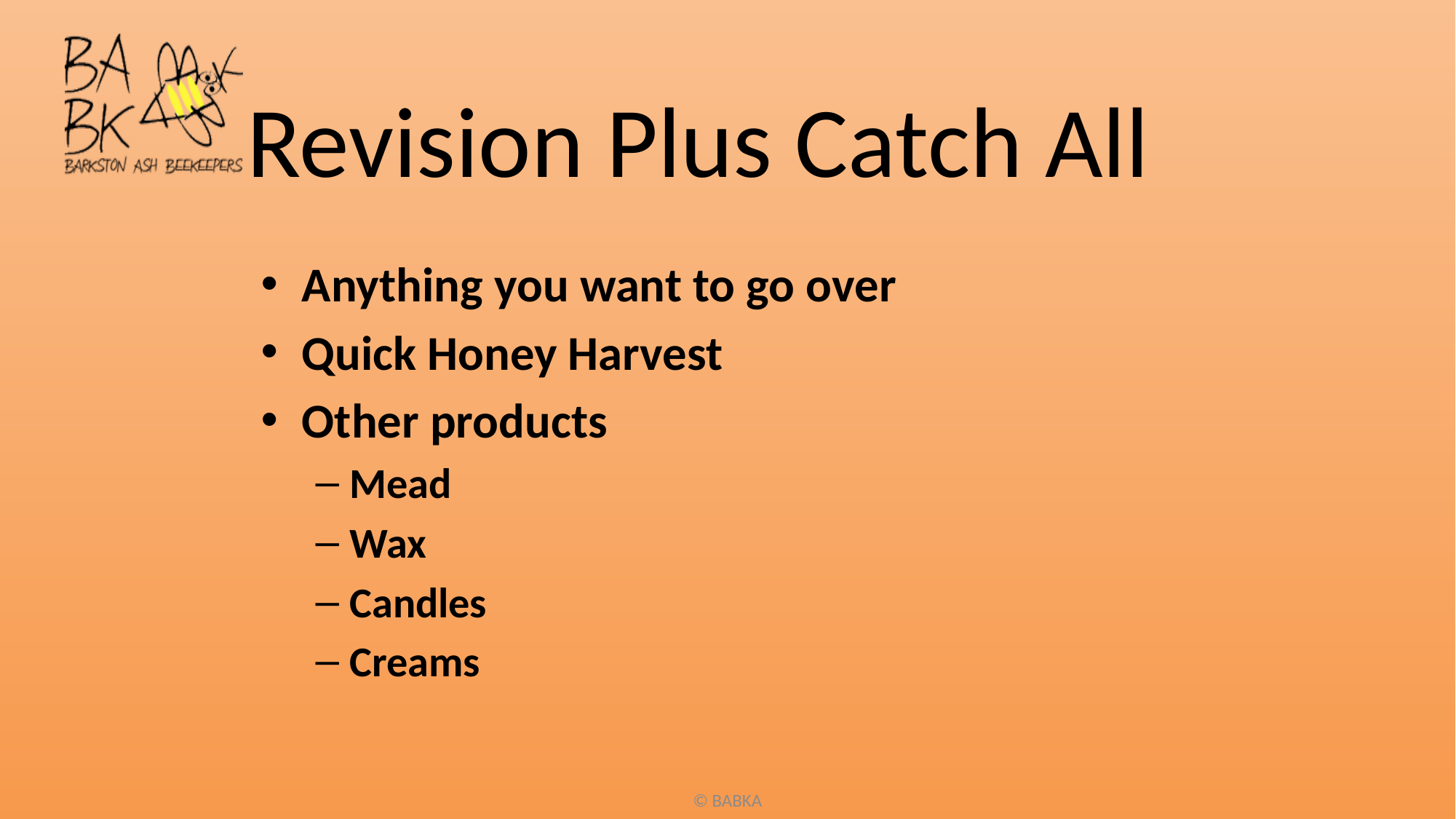

# Revision Plus Catch All
Anything you want to go over
Quick Honey Harvest
Other products
Mead
Wax
Candles
Creams

© BABKA